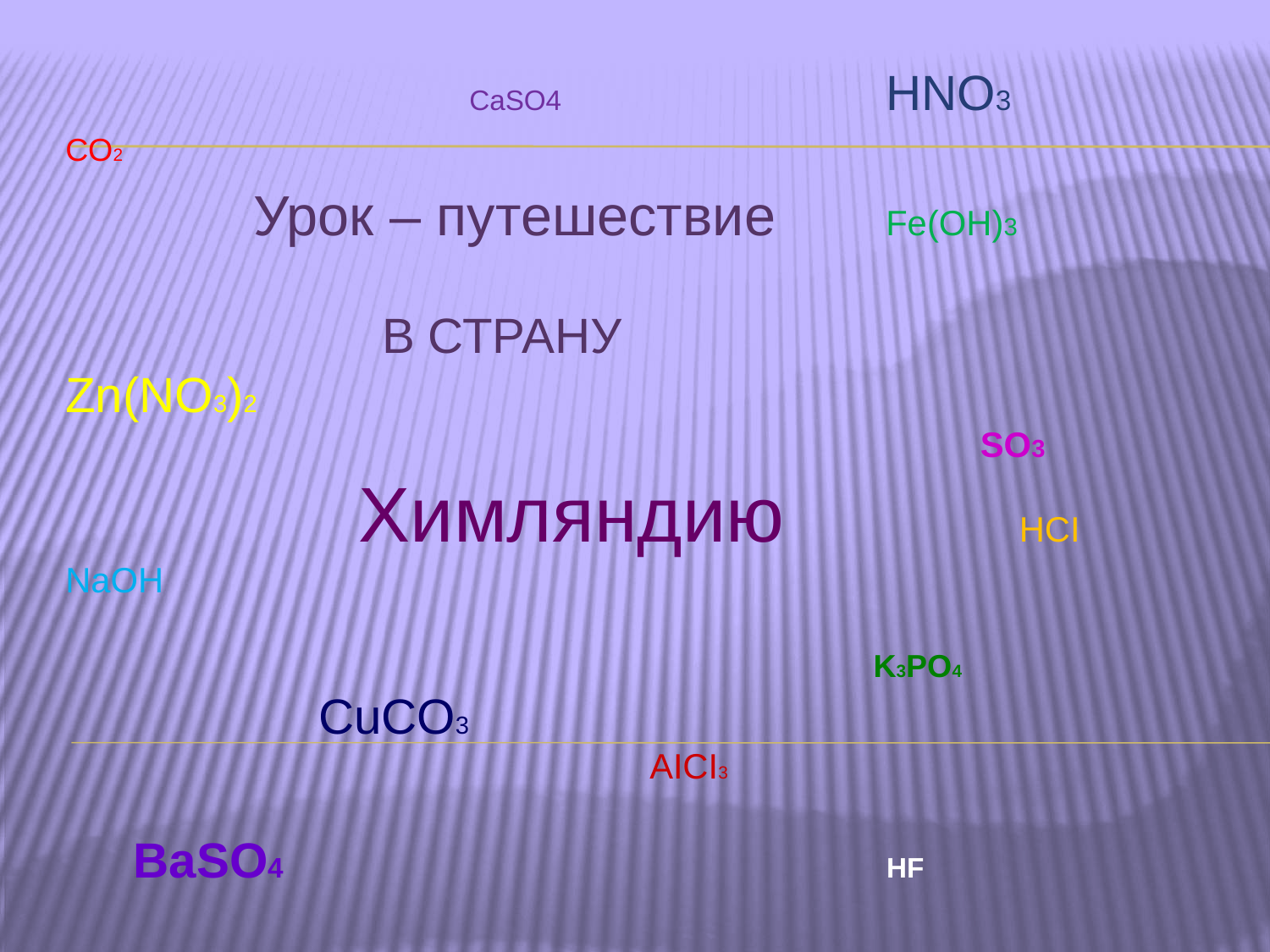

CaSO4                        HNO3
CO2
            Урок – путешествие       Fe(OH)3

# В страну Zn(NO3)2 SO3 Химляндию                  HCI NaOH K3PO4 CuCO3 AICI3 BaSO4                                                                             HF